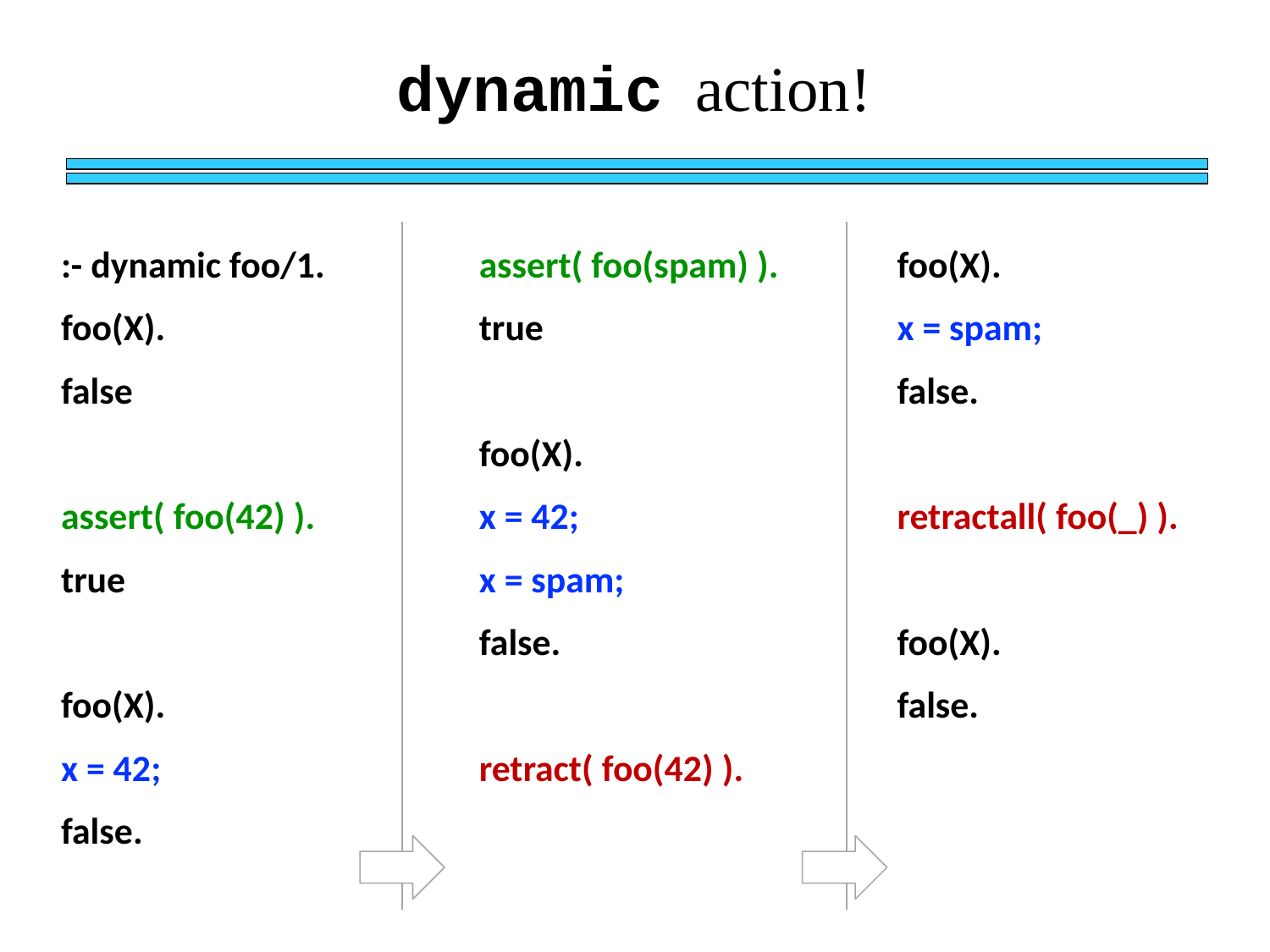

dynamic  action!

:- dynamic foo/1.
foo(X).
false

assert( foo(42) ).
true

foo(X).
x = 42;
false.
assert( foo(spam) ).
true

foo(X).
x = 42;
x = spam;
false.

retract( foo(42) ).
foo(X).
x = spam;
false.

retractall( foo(_) ).

foo(X).
false.